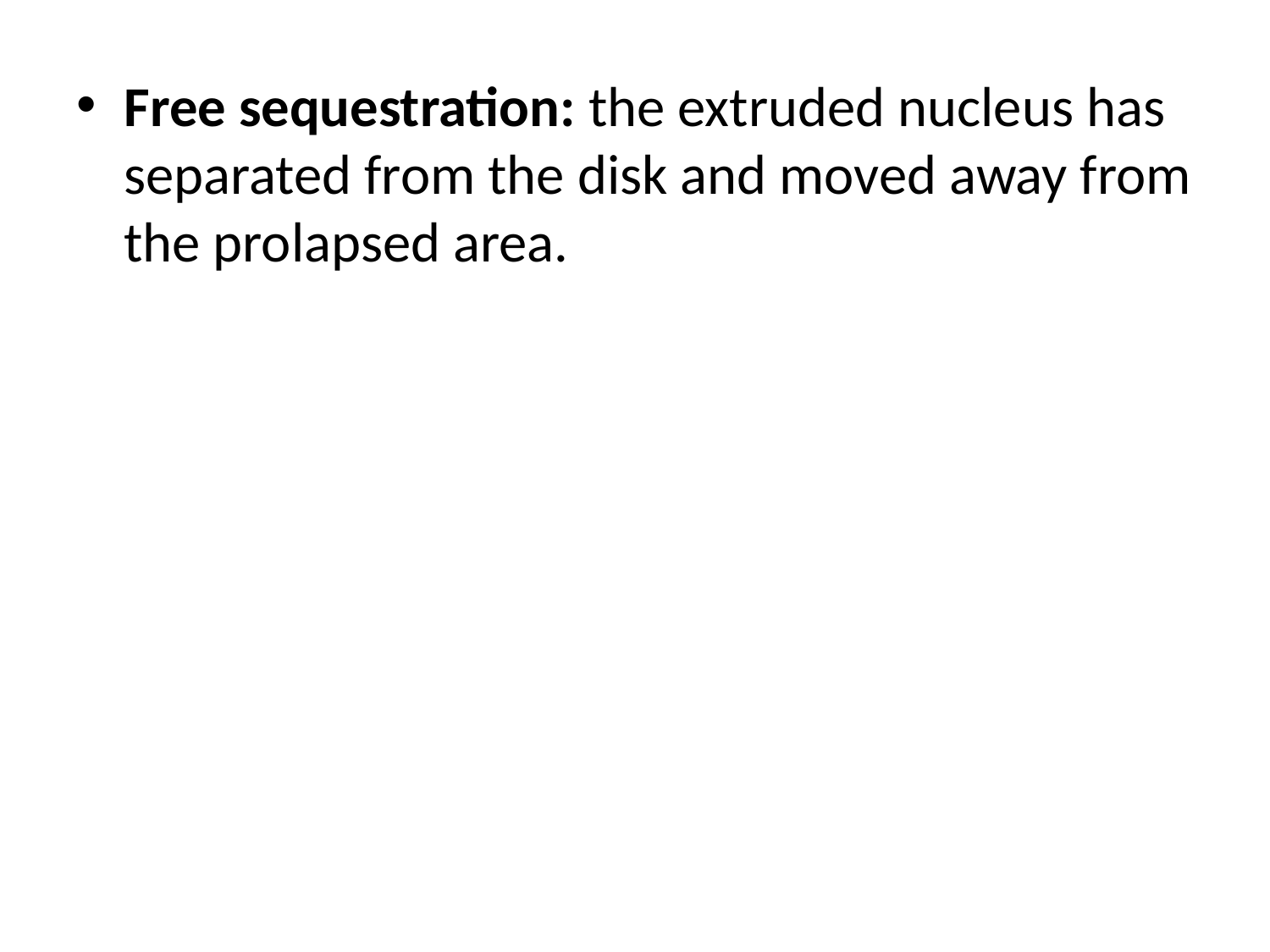

Free sequestration: the extruded nucleus has separated from the disk and moved away from the prolapsed area.